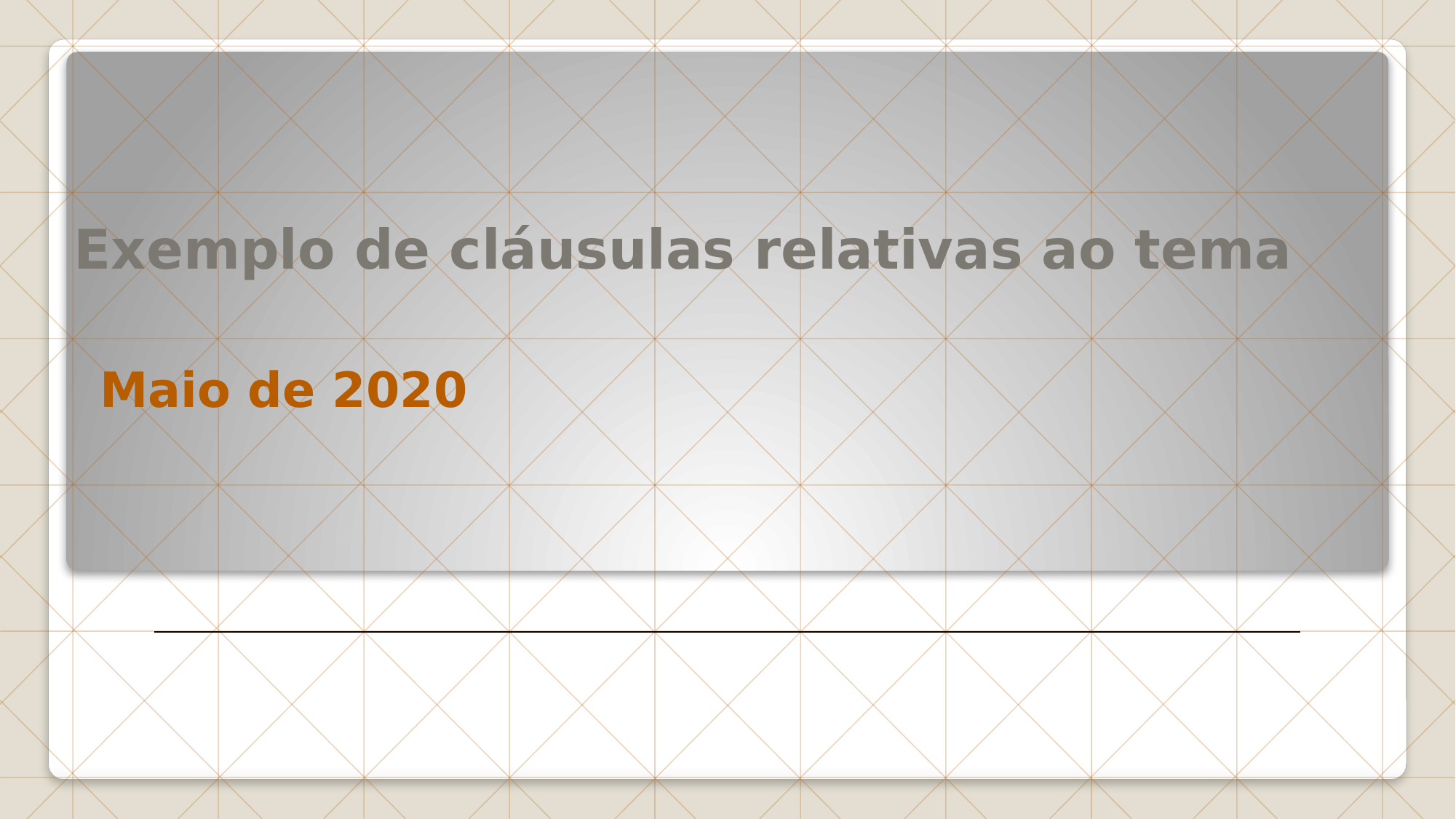

# Exemplo de cláusulas relativas ao tema
Maio de 2020